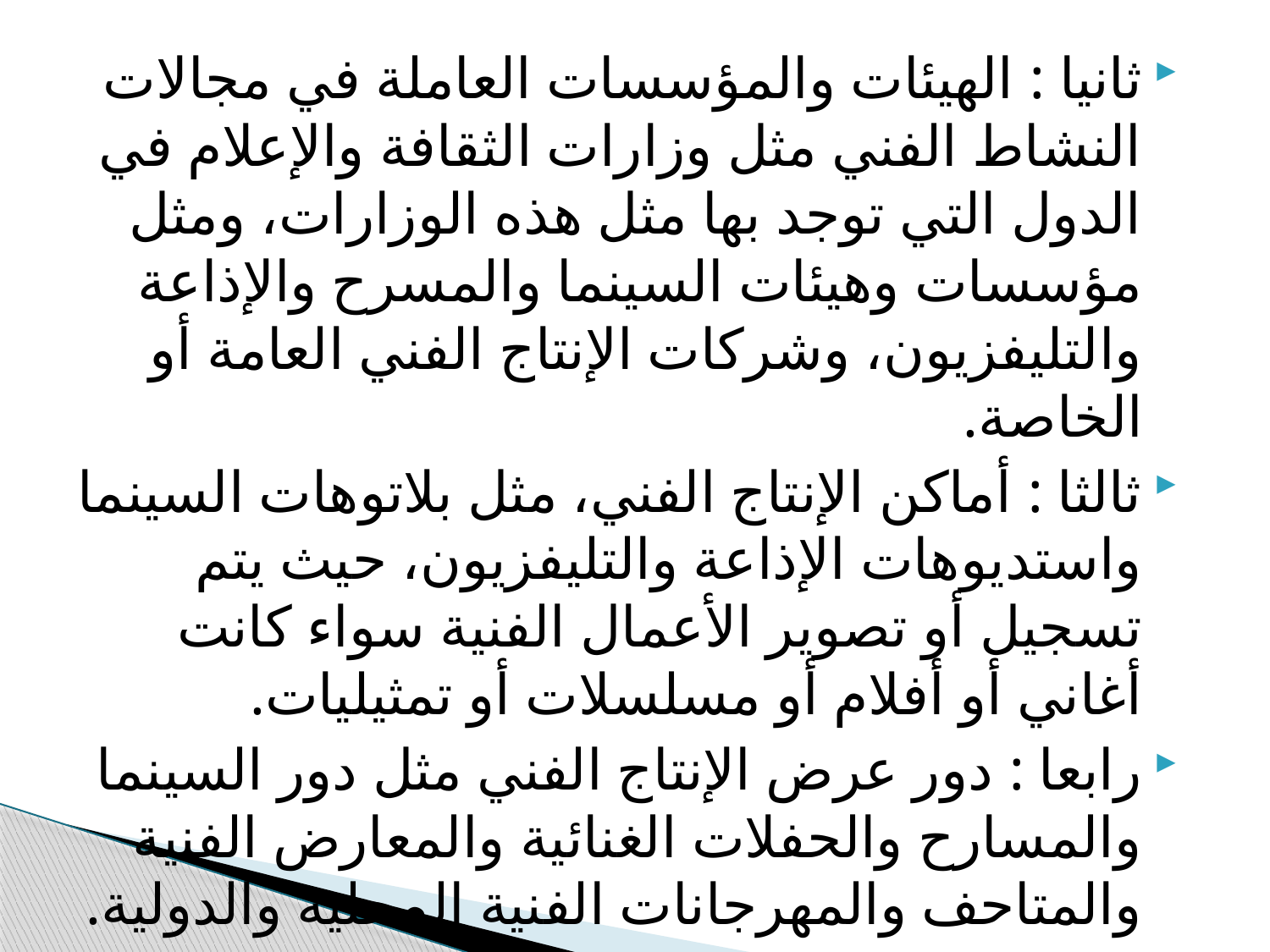

ثانيا : الهيئات والمؤسسات العاملة في مجالات النشاط الفني مثل وزارات الثقافة والإعلام في الدول التي توجد بها مثل هذه الوزارات، ومثل مؤسسات وهيئات السينما والمسرح والإذاعة والتليفزيون، وشركات الإنتاج الفني العامة أو الخاصة.
ثالثا : أماكن الإنتاج الفني، مثل بلاتوهات السينما واستديوهات الإذاعة والتليفزيون، حيث يتم تسجيل أو تصوير الأعمال الفنية سواء كانت أغاني أو أفلام أو مسلسلات أو تمثيليات.
رابعا : دور عرض الإنتاج الفني مثل دور السينما والمسارح والحفلات الغنائية والمعارض الفنية والمتاحف والمهرجانات الفنية المحلية والدولية.